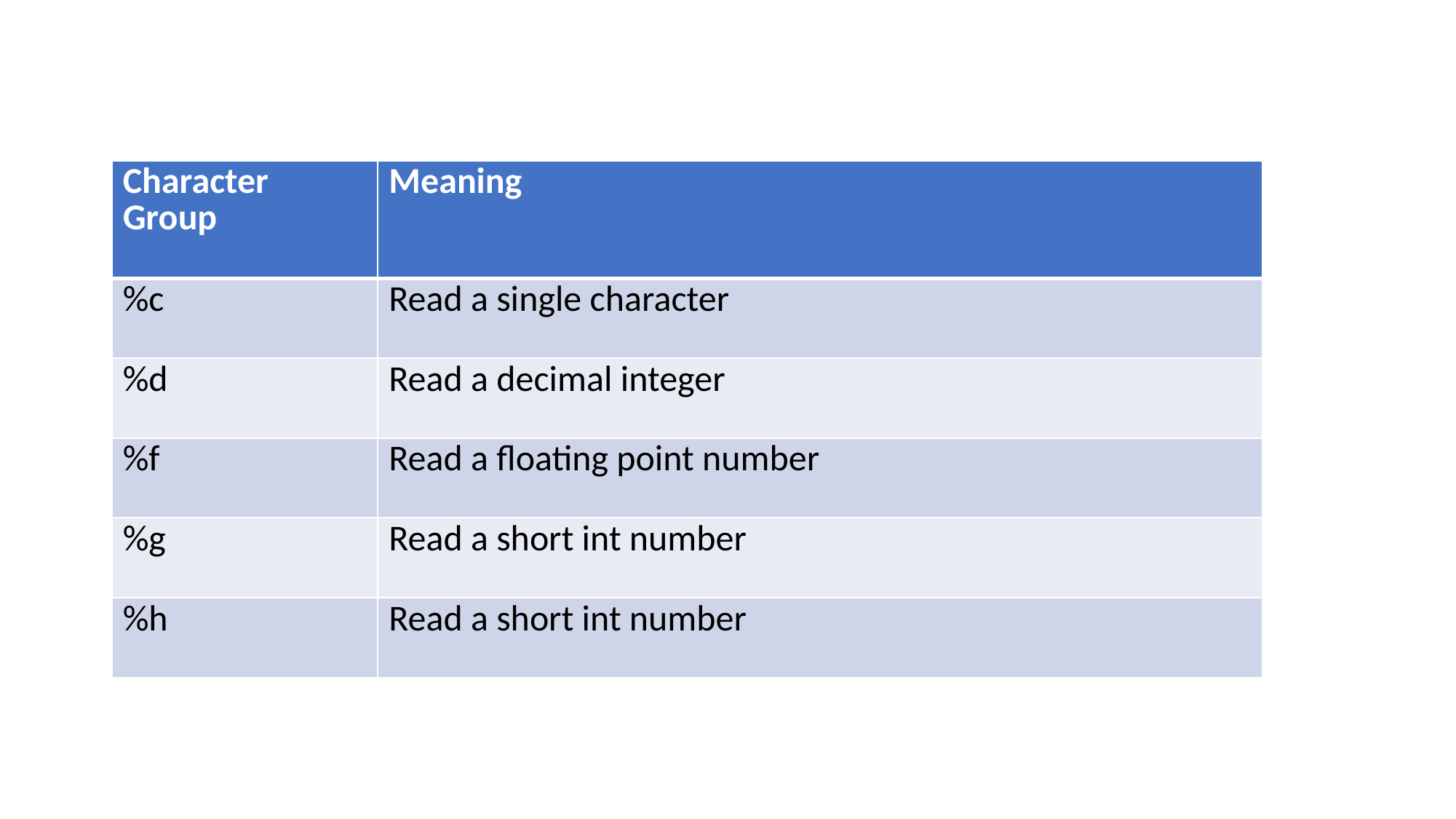

| Character Group | Meaning |
| --- | --- |
| %c | Read a single character |
| %d | Read a decimal integer |
| %f | Read a floating point number |
| %g | Read a short int number |
| %h | Read a short int number |
12